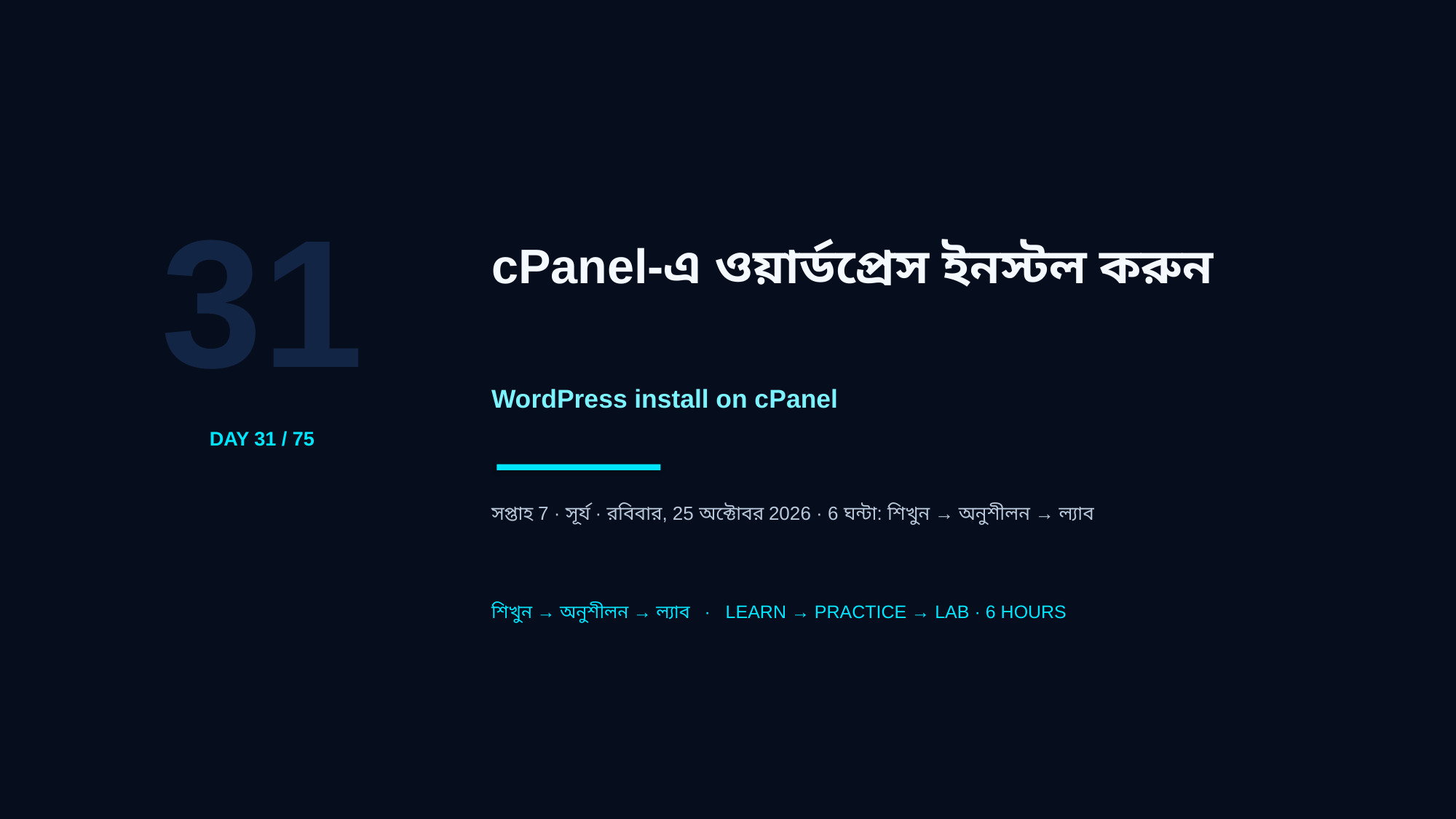

31
cPanel-এ ওয়ার্ডপ্রেস ইনস্টল করুন
WordPress install on cPanel
DAY 31 / 75

সপ্তাহ 7 · সূর্য · রবিবার, 25 অক্টোবর 2026 · 6 ঘন্টা: শিখুন → অনুশীলন → ল্যাব
শিখুন → অনুশীলন → ল্যাব   ·   LEARN → PRACTICE → LAB · 6 HOURS